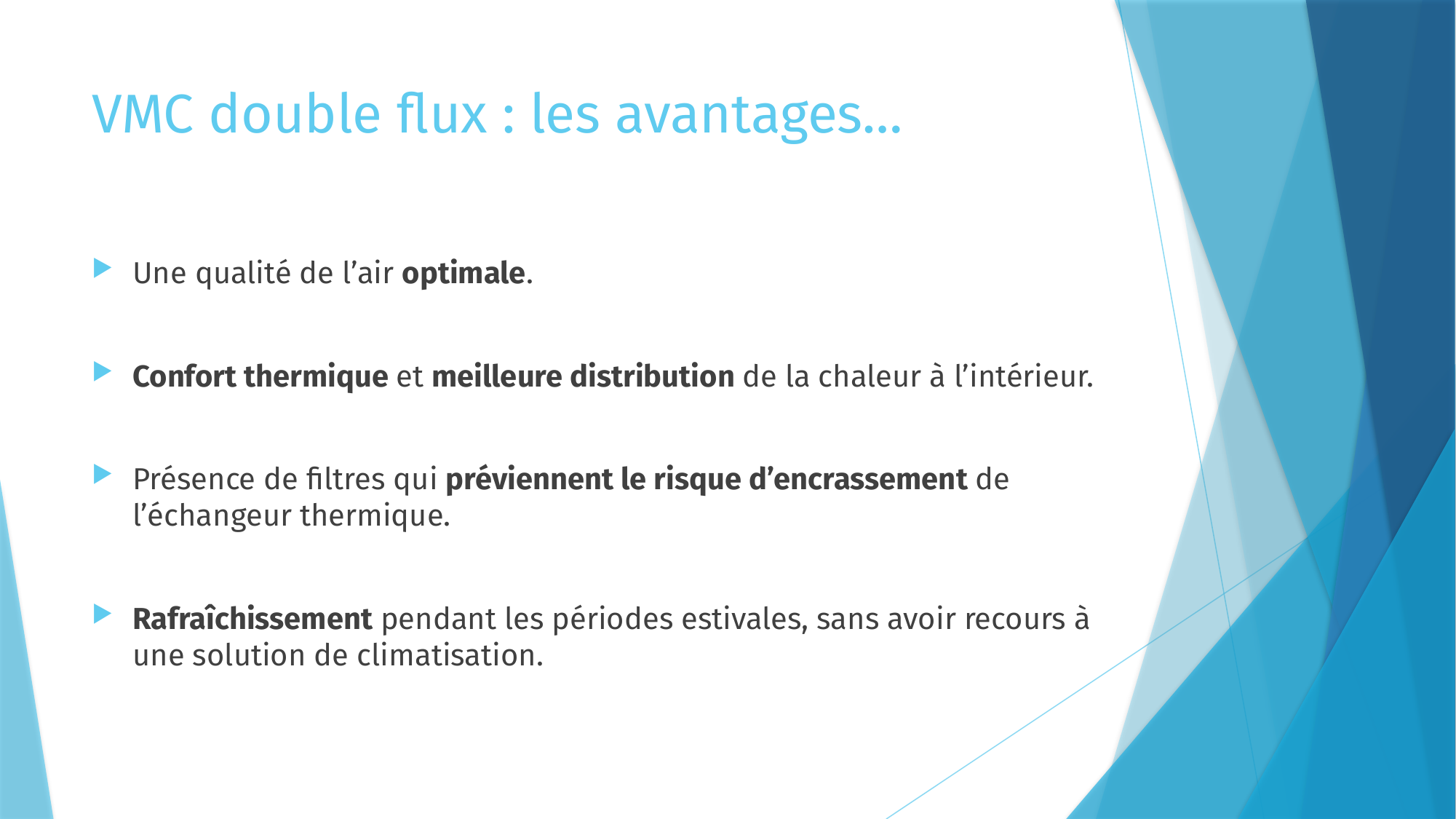

# VMC double flux : les avantages…
Une qualité de l’air optimale.

Confort thermique et meilleure distribution de la chaleur à l’intérieur.

Présence de filtres qui préviennent le risque d’encrassement de l’échangeur thermique.

Rafraîchissement pendant les périodes estivales, sans avoir recours à une solution de climatisation.